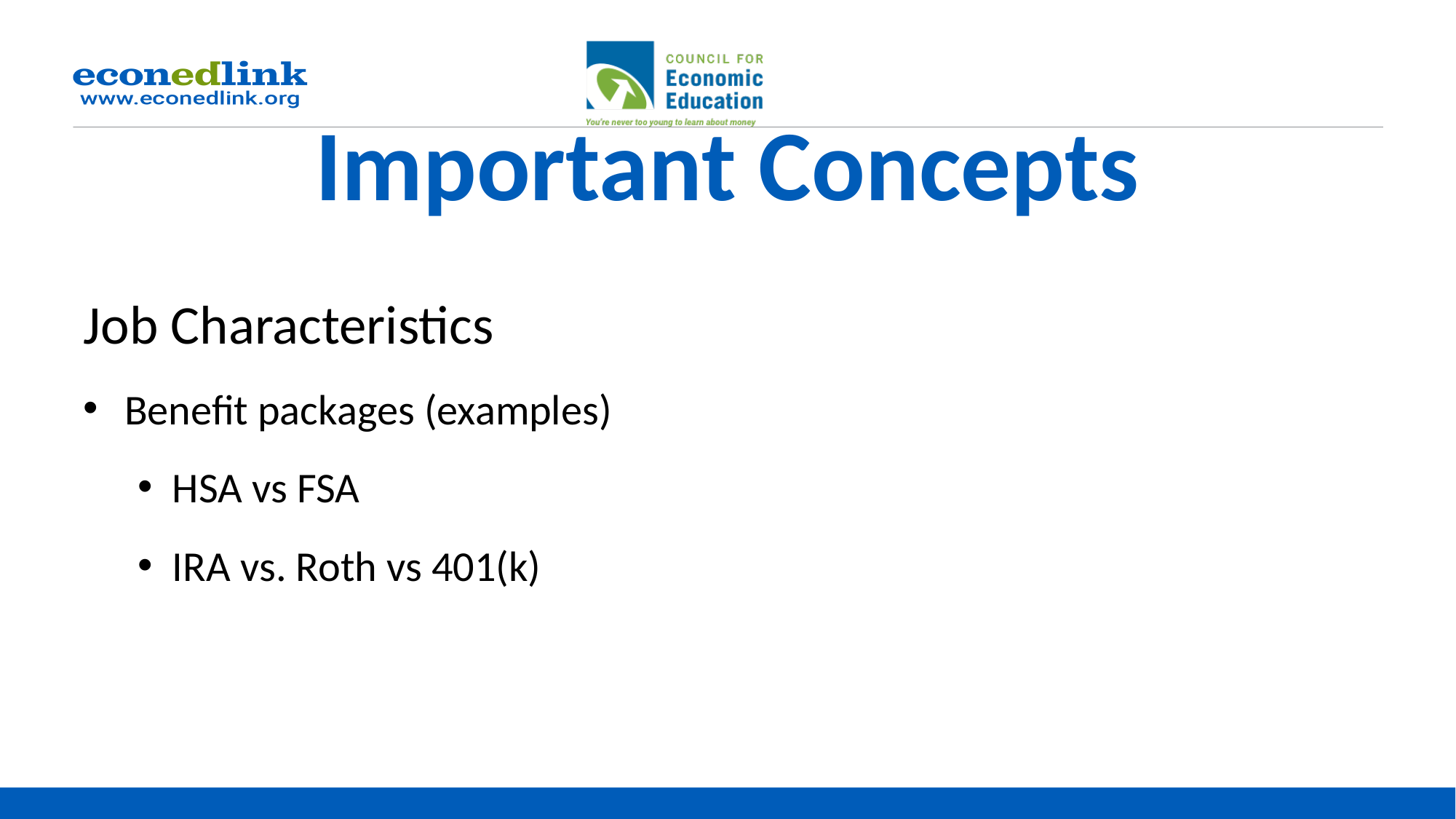

# Important Concepts
Job Characteristics
Benefit packages (examples)
HSA vs FSA
IRA vs. Roth vs 401(k)